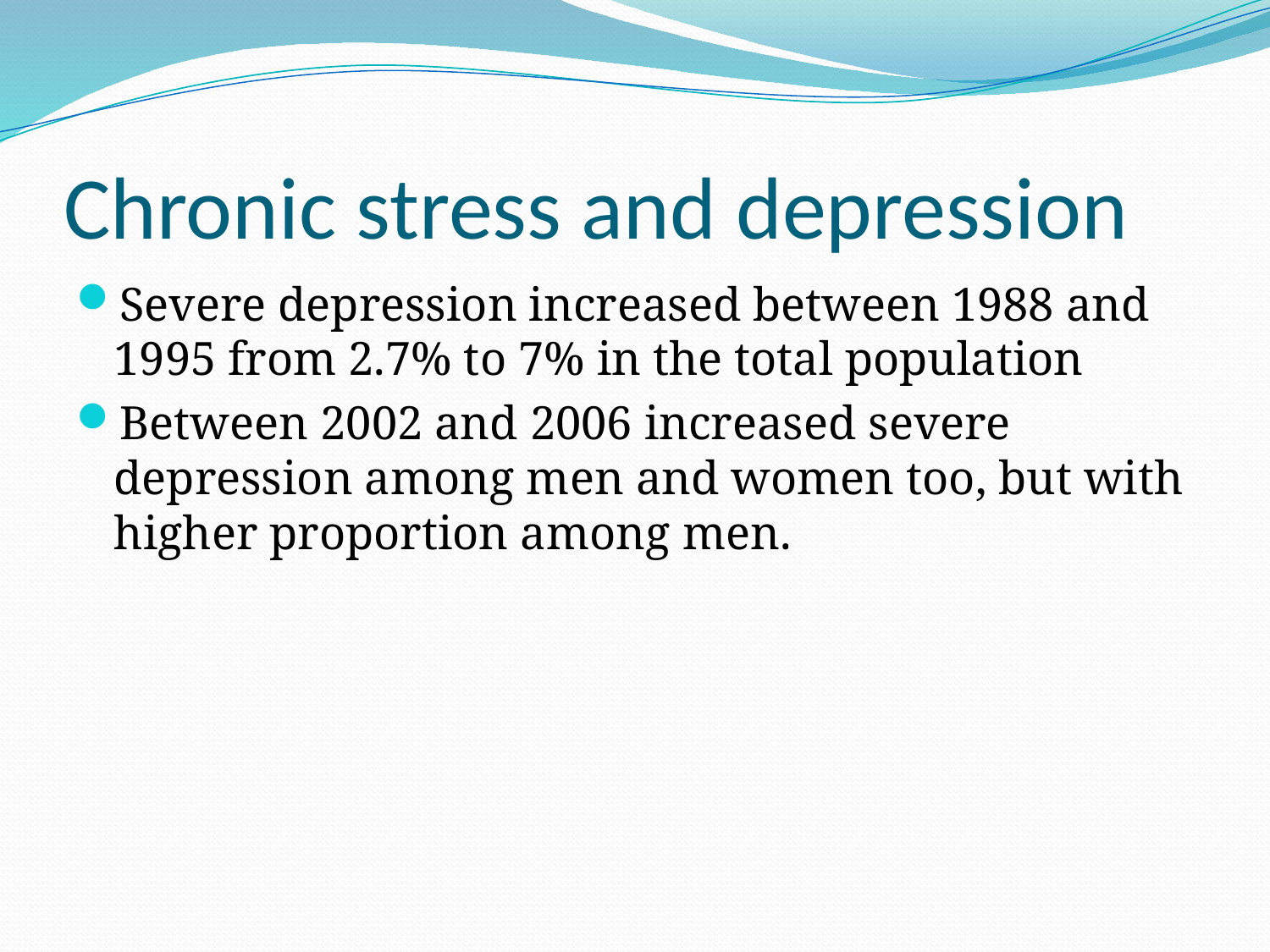

# Chronic stress and depression
Severe depression increased between 1988 and 1995 from 2.7% to 7% in the total population
Between 2002 and 2006 increased severe depression among men and women too, but with higher proportion among men.